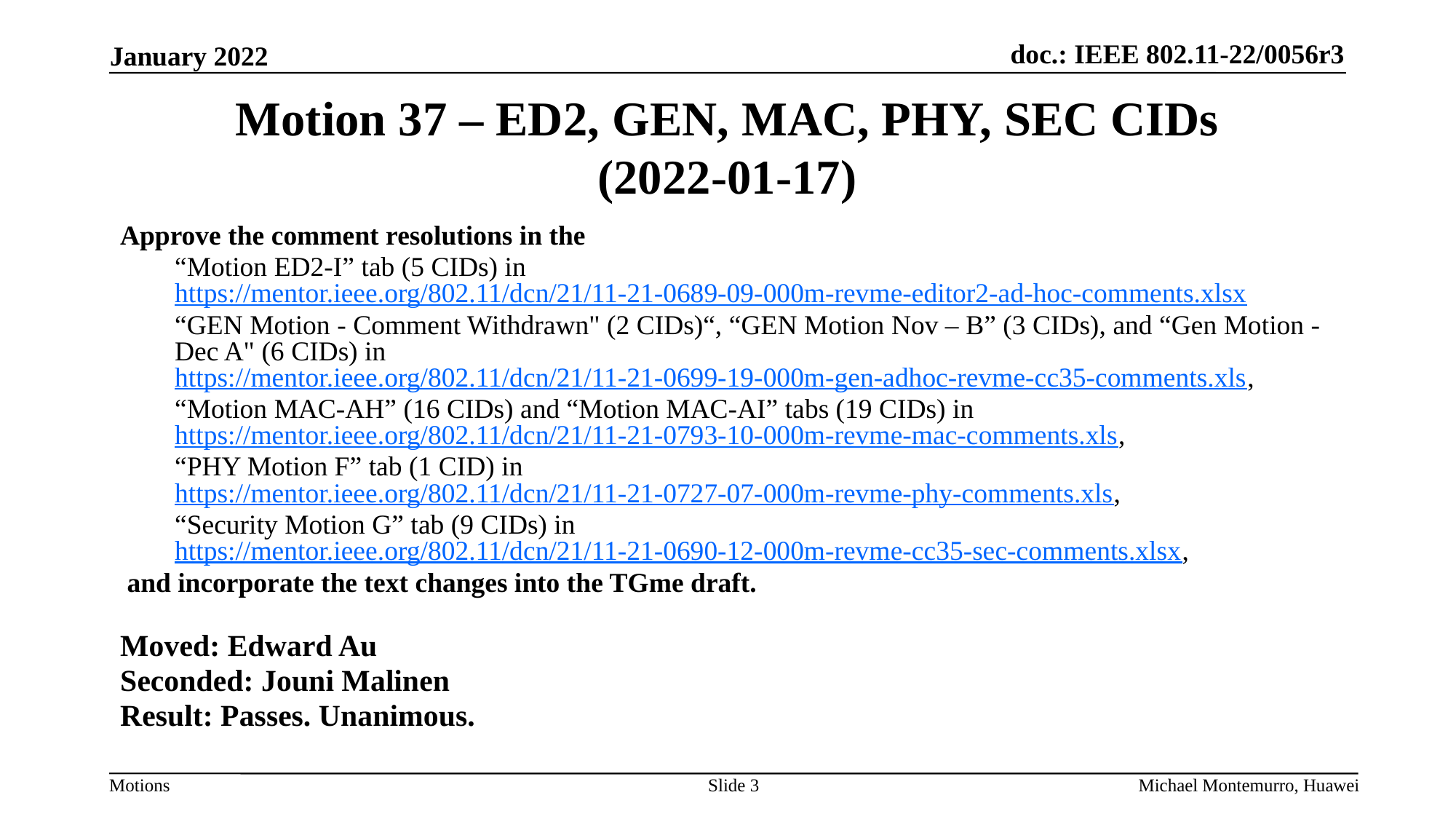

# Motion 37 – ED2, GEN, MAC, PHY, SEC CIDs (2022-01-17)
Approve the comment resolutions in the
“Motion ED2-I” tab (5 CIDs) in https://mentor.ieee.org/802.11/dcn/21/11-21-0689-09-000m-revme-editor2-ad-hoc-comments.xlsx
“GEN Motion - Comment Withdrawn" (2 CIDs)“, “GEN Motion Nov – B” (3 CIDs), and “Gen Motion - Dec A" (6 CIDs) in https://mentor.ieee.org/802.11/dcn/21/11-21-0699-19-000m-gen-adhoc-revme-cc35-comments.xls,
“Motion MAC-AH” (16 CIDs) and “Motion MAC-AI” tabs (19 CIDs) in https://mentor.ieee.org/802.11/dcn/21/11-21-0793-10-000m-revme-mac-comments.xls,
“PHY Motion F” tab (1 CID) in https://mentor.ieee.org/802.11/dcn/21/11-21-0727-07-000m-revme-phy-comments.xls,
“Security Motion G” tab (9 CIDs) in  https://mentor.ieee.org/802.11/dcn/21/11-21-0690-12-000m-revme-cc35-sec-comments.xlsx,
and incorporate the text changes into the TGme draft.
Moved: Edward Au
Seconded: Jouni Malinen
Result: Passes. Unanimous.

Slide 3
Michael Montemurro, Huawei